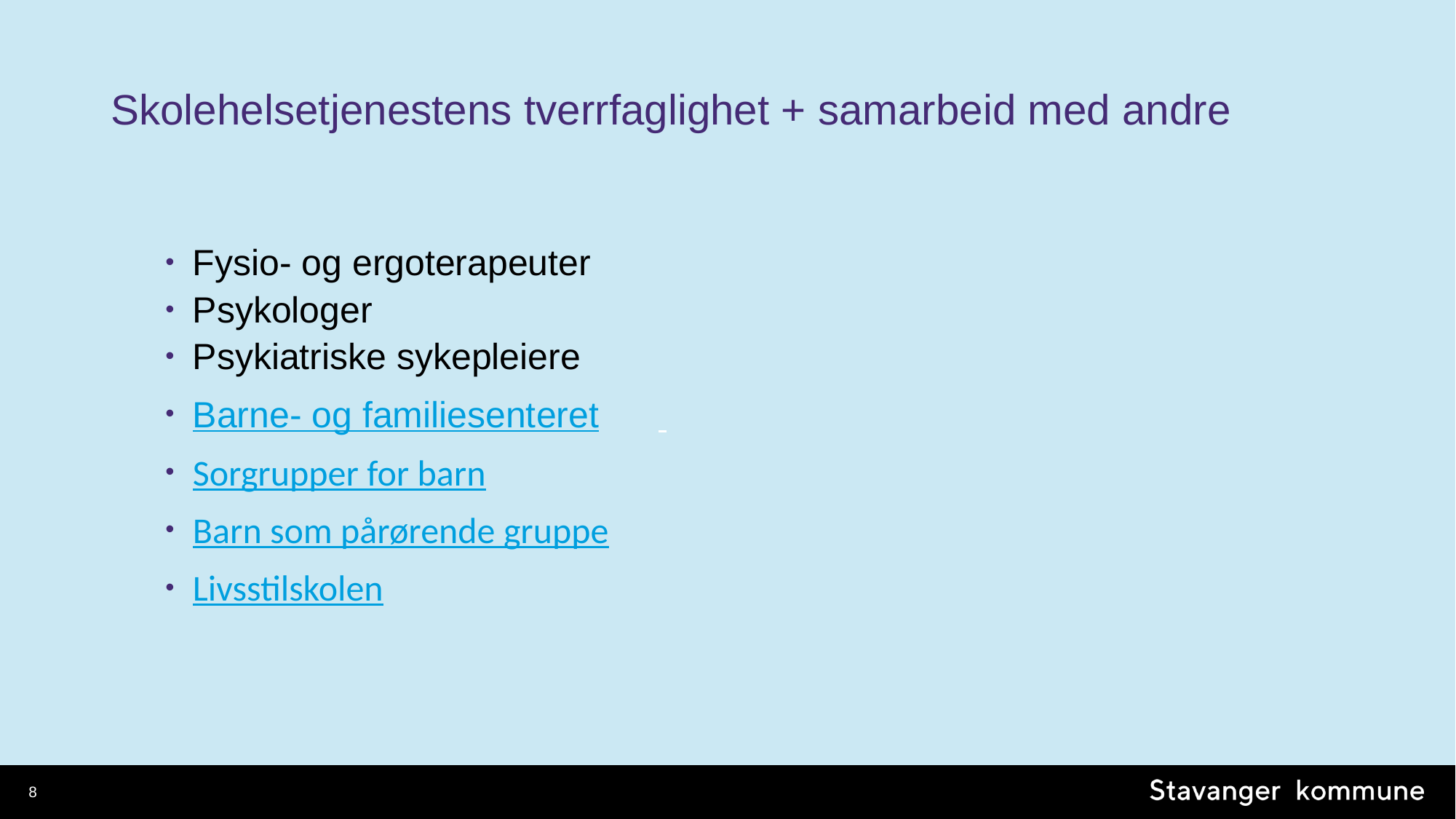

# Skolehelsetjenestens tverrfaglighet + samarbeid med andre

Fysio- og ergoterapeuter
Psykologer
Psykiatriske sykepleiere
Barne- og familiesenteret
Sorgrupper for barn
Barn som pårørende gruppe
Livsstilskolen

8